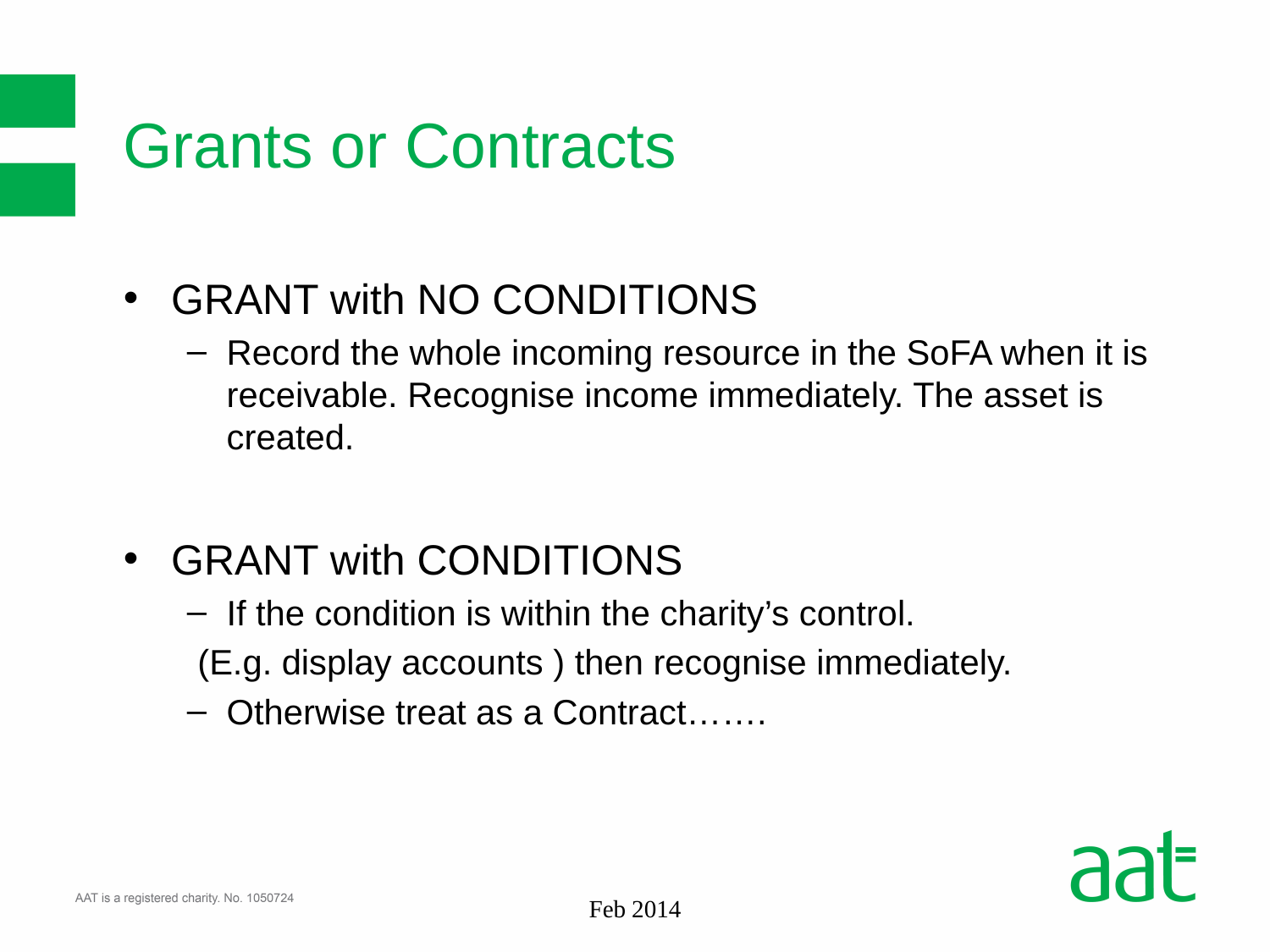

# Grants or Contracts
GRANT with NO CONDITIONS
Record the whole incoming resource in the SoFA when it is receivable. Recognise income immediately. The asset is created.

GRANT with CONDITIONS
If the condition is within the charity’s control.
  (E.g. display accounts ) then recognise immediately.
Otherwise treat as a Contract…….
Feb 2014